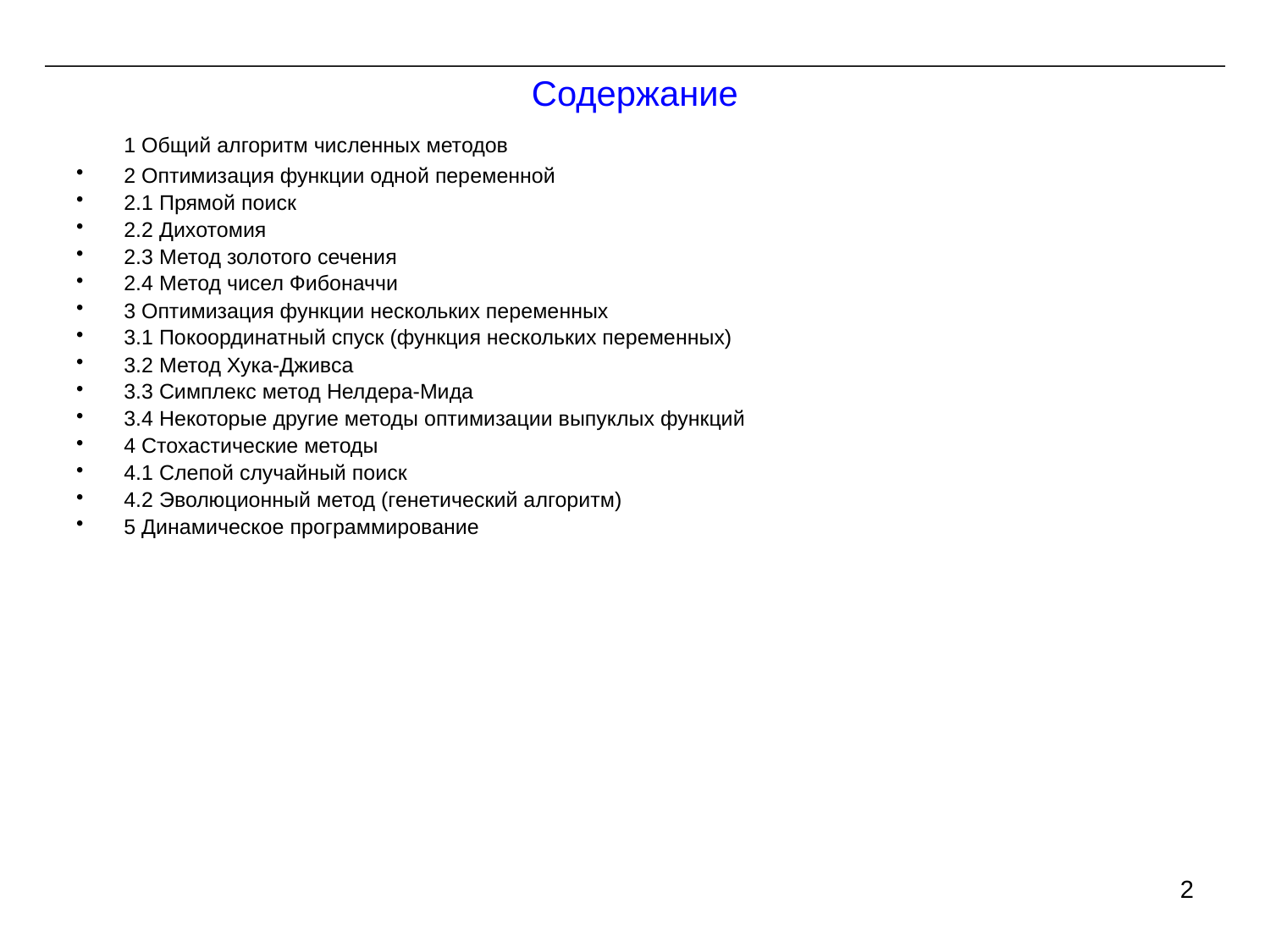

# Содержание

	1 Общий алгоритм численных методов
2 Оптимизация функции одной переменной
2.1 Прямой поиск
2.2 Дихотомия
2.3 Метод золотого сечения
2.4 Метод чисел Фибоначчи
3 Оптимизация функции нескольких переменных
3.1 Покоординатный спуск (функция нескольких переменных)
3.2 Метод Хука-Дживса
3.3 Симплекс метод Нелдера-Мида
3.4 Некоторые другие методы оптимизации выпуклых функций
4 Стохастические методы
4.1 Слепой случайный поиск
4.2 Эволюционный метод (генетический алгоритм)
5 Динамическое программирование

2